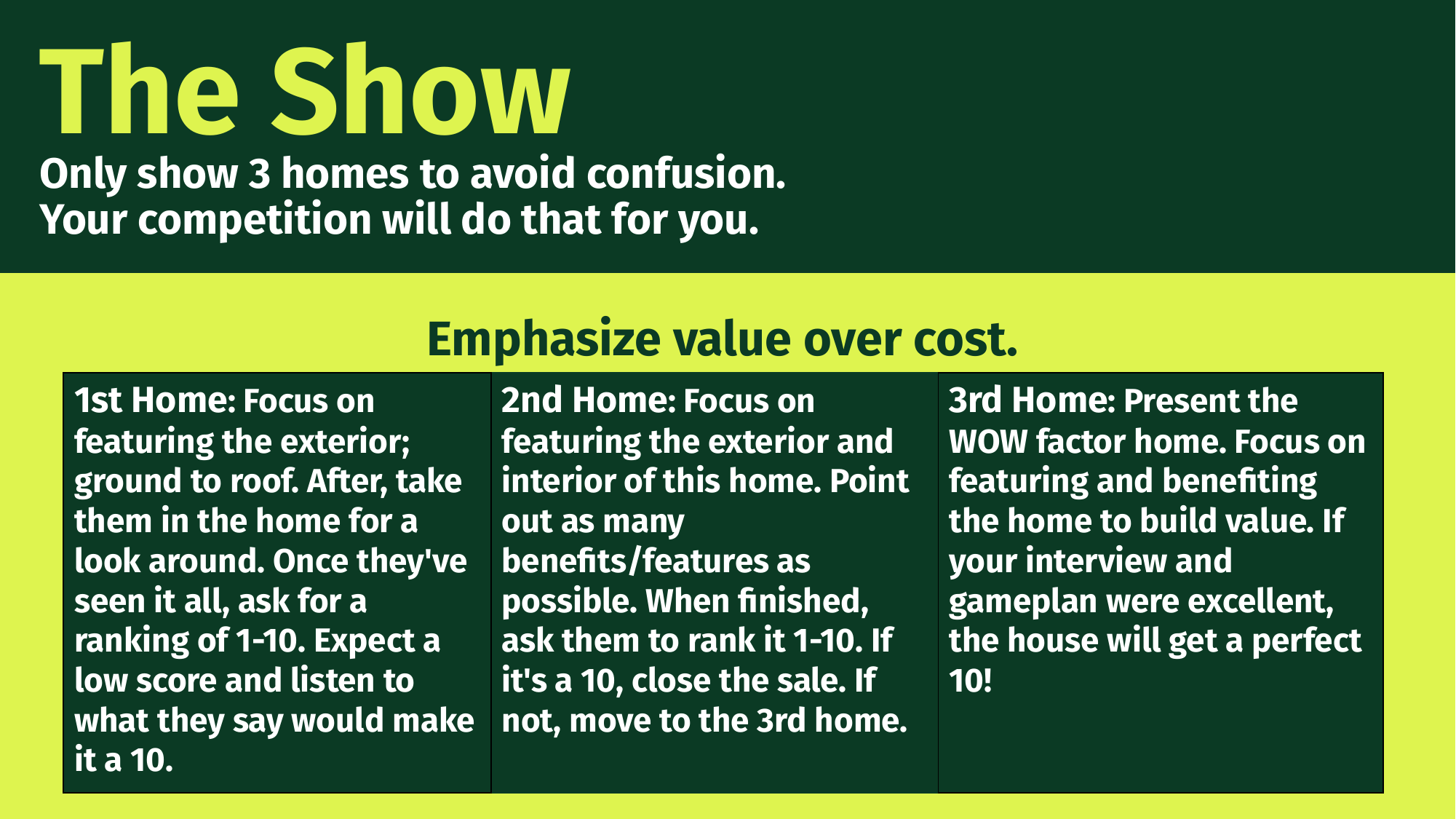

# The Show
Only show 3 homes to avoid confusion.
Your competition will do that for you.
Emphasize value over cost.
| 1st Home: Focus on featuring the exterior; ground to roof. After, take them in the home for a look around. Once they've seen it all, ask for a ranking of 1-10. Expect a low score and listen to what they say would make it a 10. | 2nd Home: Focus on featuring the exterior and interior of this home. Point out as many benefits/features as possible. When finished, ask them to rank it 1-10. If it's a 10, close the sale. If not, move to the 3rd home. | 3rd Home: Present the WOW factor home. Focus on featuring and benefiting the home to build value. If your interview and gameplan were excellent, the house will get a perfect 10! |
| --- | --- | --- |